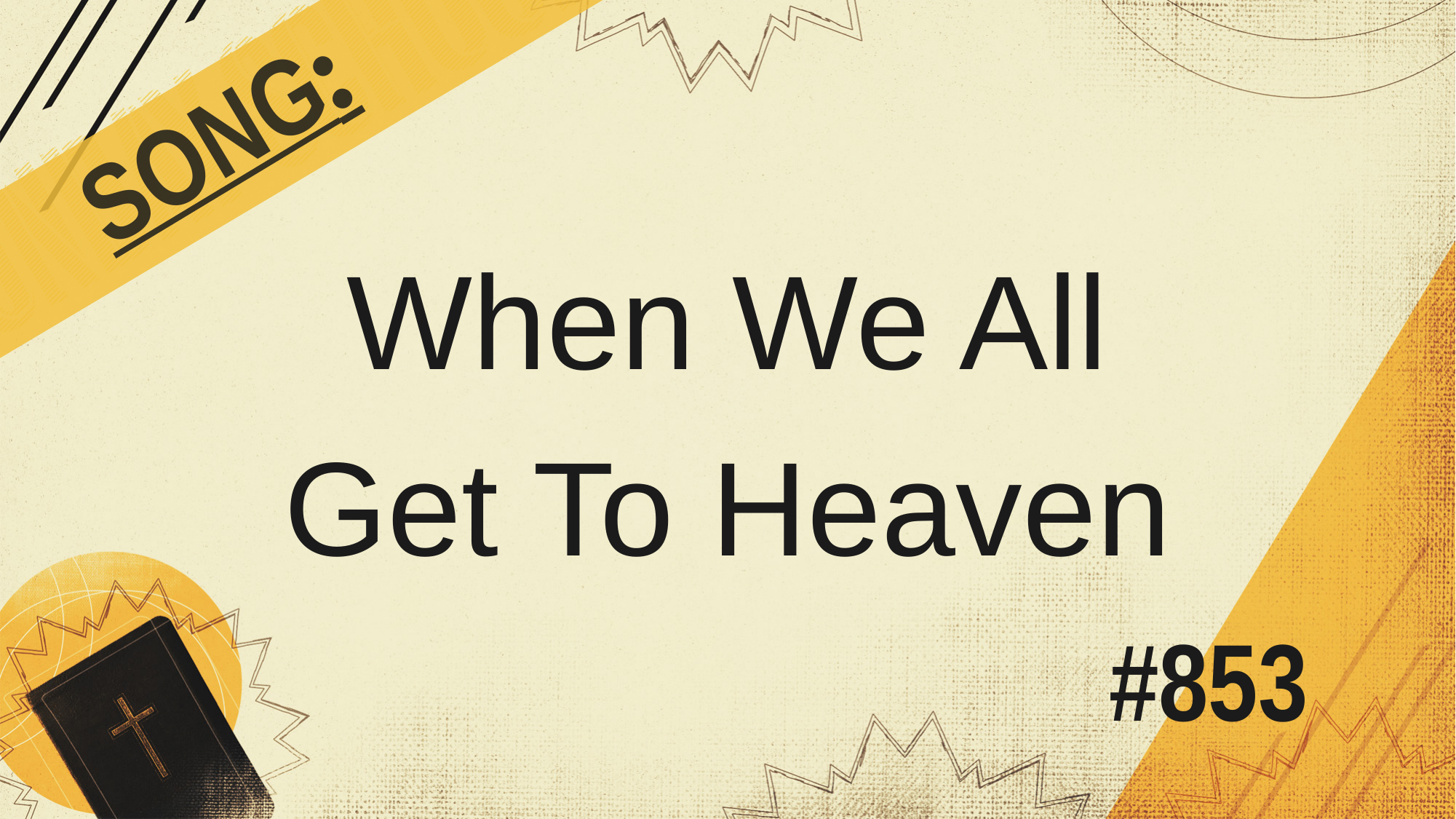

SONG:

When We All
Get To Heaven
# #853